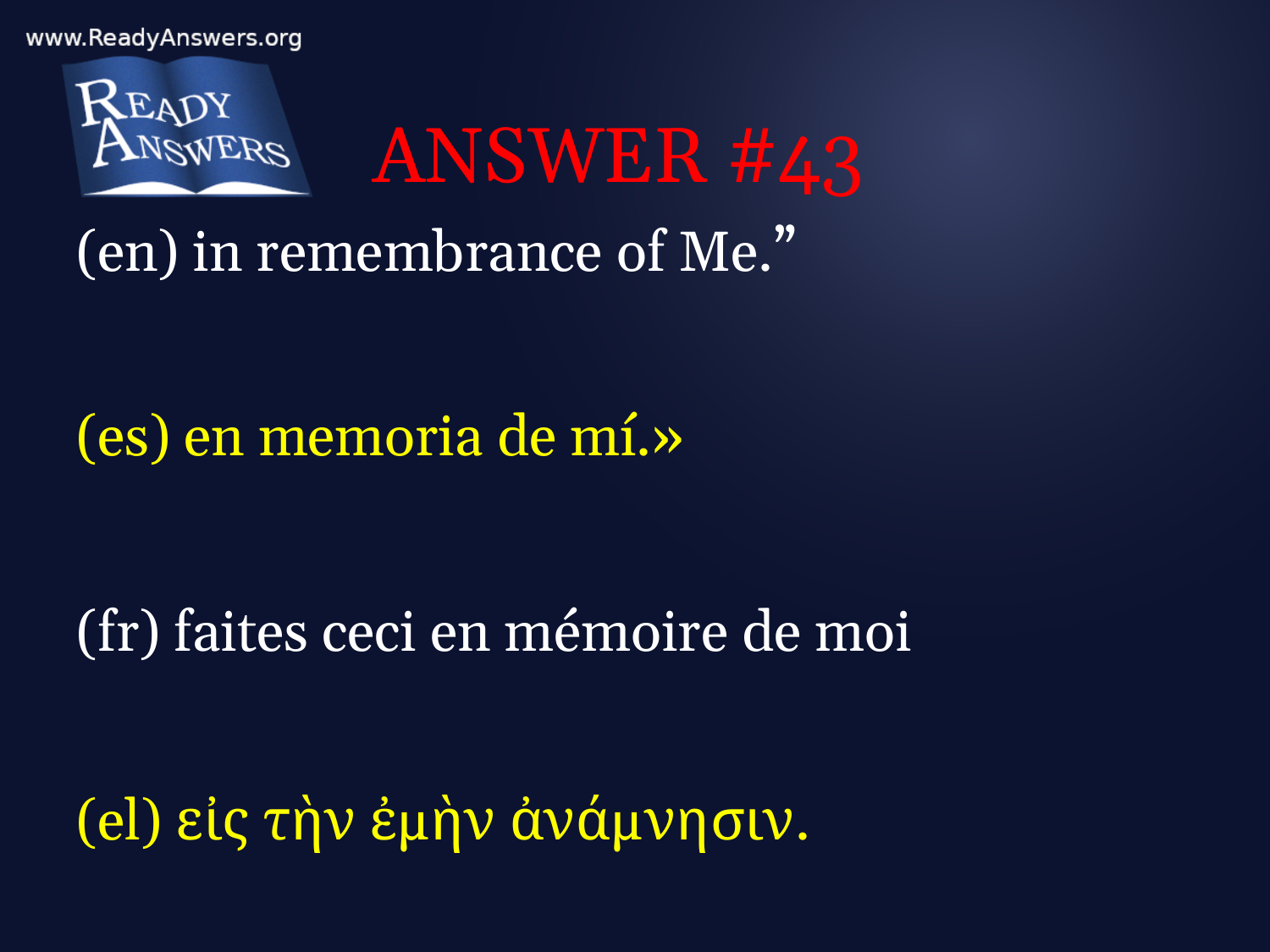

# ANSWER #43
(en) in remembrance of Me.”
(es) en memoria de mí.»
(fr) faites ceci en mémoire de moi
(el) εἰς τὴν ἐμὴν ἀνάμνησιν.